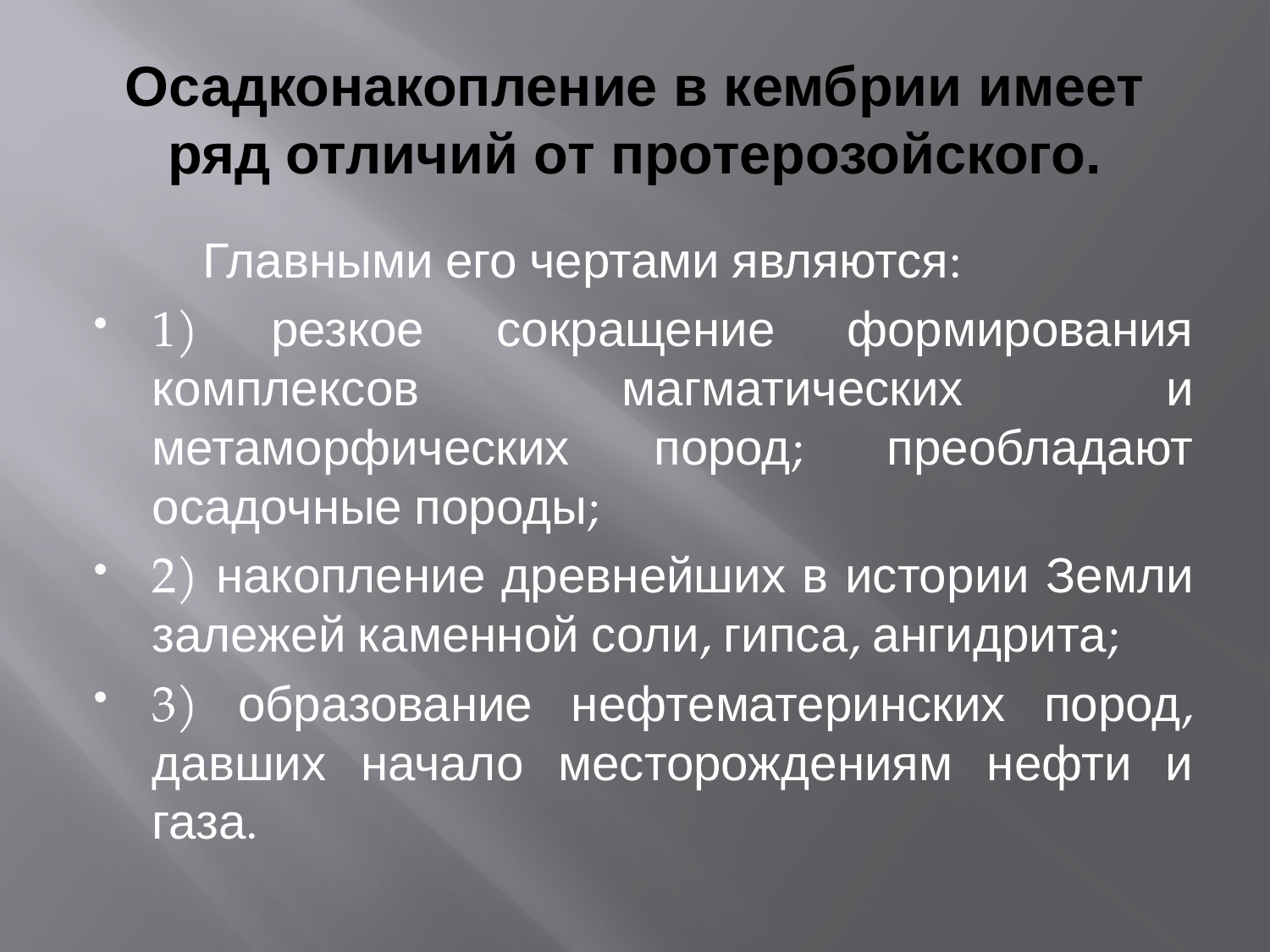

# Осадконакопление в кембрии имеет ряд отличий от протерозойского.
	Главными его чертами являются:
1) резкое сокращение формирования комплексов магматических и метаморфических пород; преобладают осадочные породы;
2) накопление древнейших в истории Земли залежей каменной соли, гипса, ангидрита;
3) образование нефтематеринских пород, давших начало месторождениям нефти и газа.